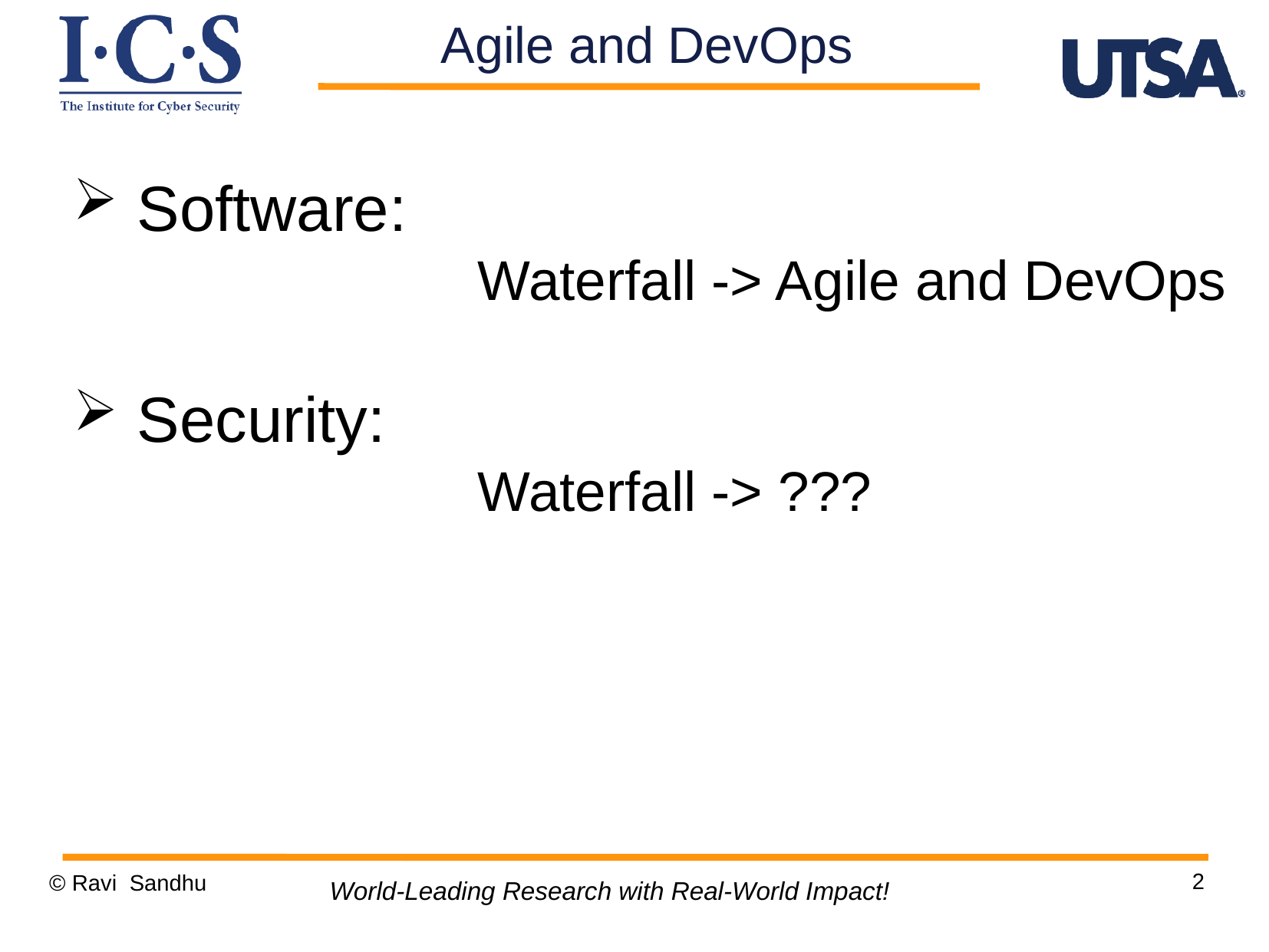

Agile and DevOps
 Software:
			Waterfall -> Agile and DevOps

 Security:
			Waterfall -> ???

2
© Ravi  Sandhu
World-Leading Research with Real-World Impact!